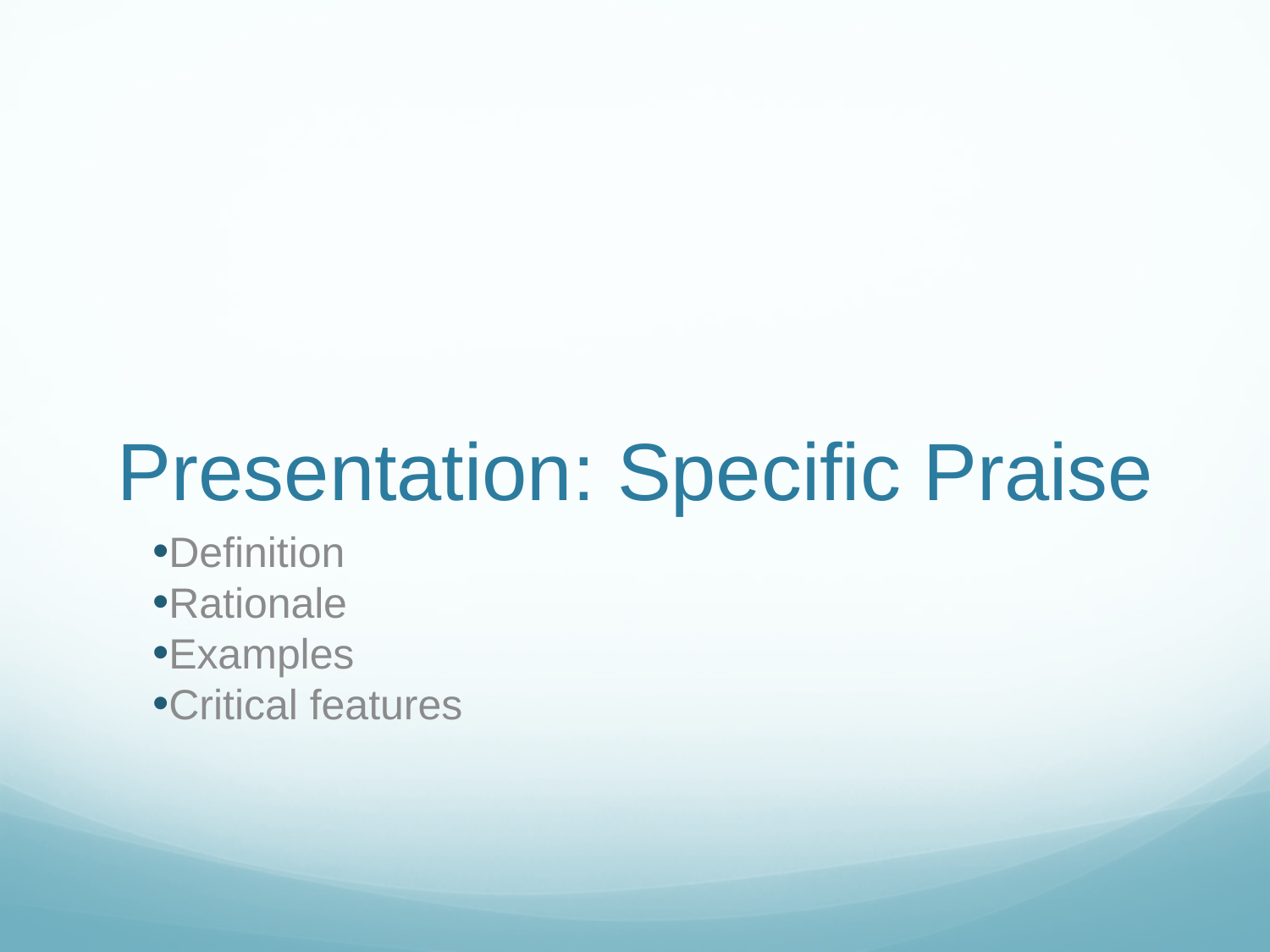

# Presentation: Specific Praise
Definition
Rationale
Examples
Critical features